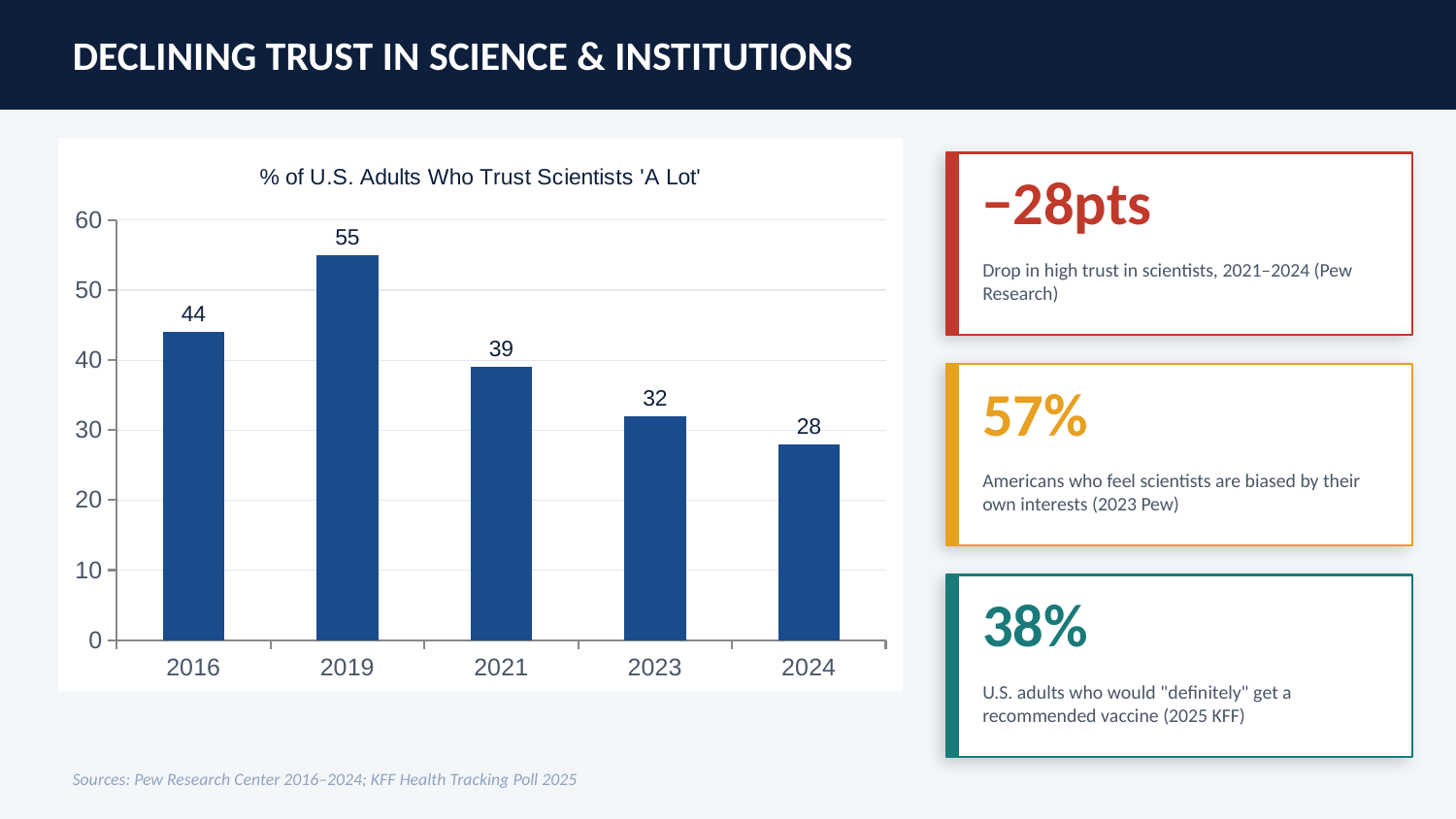

DECLINING TRUST IN SCIENCE & INSTITUTIONS

### Chart: % of U.S. Adults Who Trust Scientists 'A Lot'

| Category | Trust scientists 'a lot' |
|---|---|
| 2016 | 44.0 |
| 2019 | 55.0 |
| 2021 | 39.0 |
| 2023 | 32.0 |
| 2024 | 28.0 |

−28pts
Drop in high trust in scientists, 2021–2024 (Pew Research)

57%
Americans who feel scientists are biased by their own interests (2023 Pew)

38%
U.S. adults who would "definitely" get a recommended vaccine (2025 KFF)
Sources: Pew Research Center 2016–2024; KFF Health Tracking Poll 2025